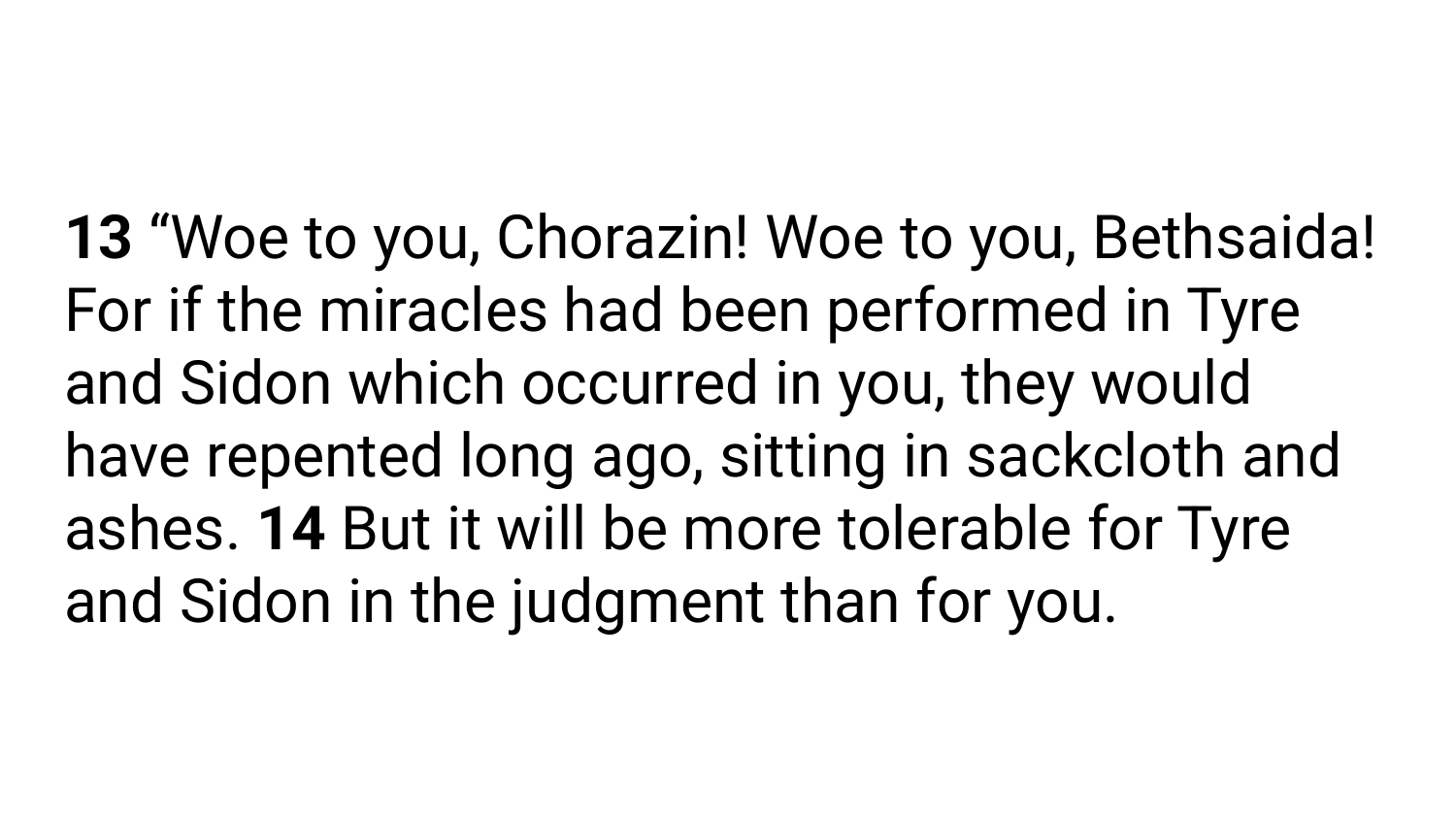

#
13 “Woe to you, Chorazin! Woe to you, Bethsaida! For if the miracles had been performed in Tyre and Sidon which occurred in you, they would have repented long ago, sitting in sackcloth and ashes. 14 But it will be more tolerable for Tyre and Sidon in the judgment than for you.